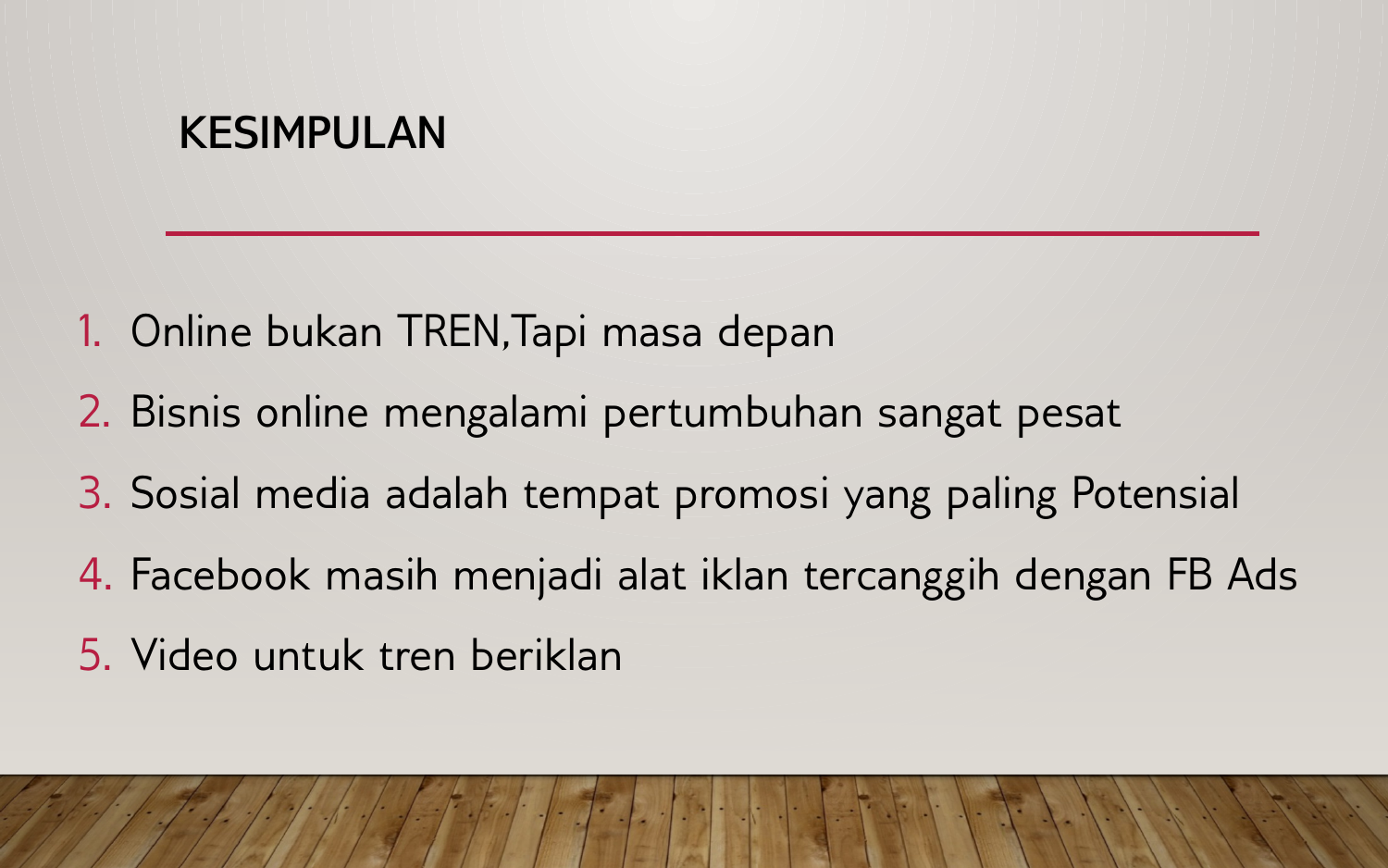

# KESIMPULAN
Online bukan TREN,Tapi masa depan
Bisnis online mengalami pertumbuhan sangat pesat
Sosial media adalah tempat promosi yang paling Potensial
Facebook masih menjadi alat iklan tercanggih dengan FB Ads
Video untuk tren beriklan